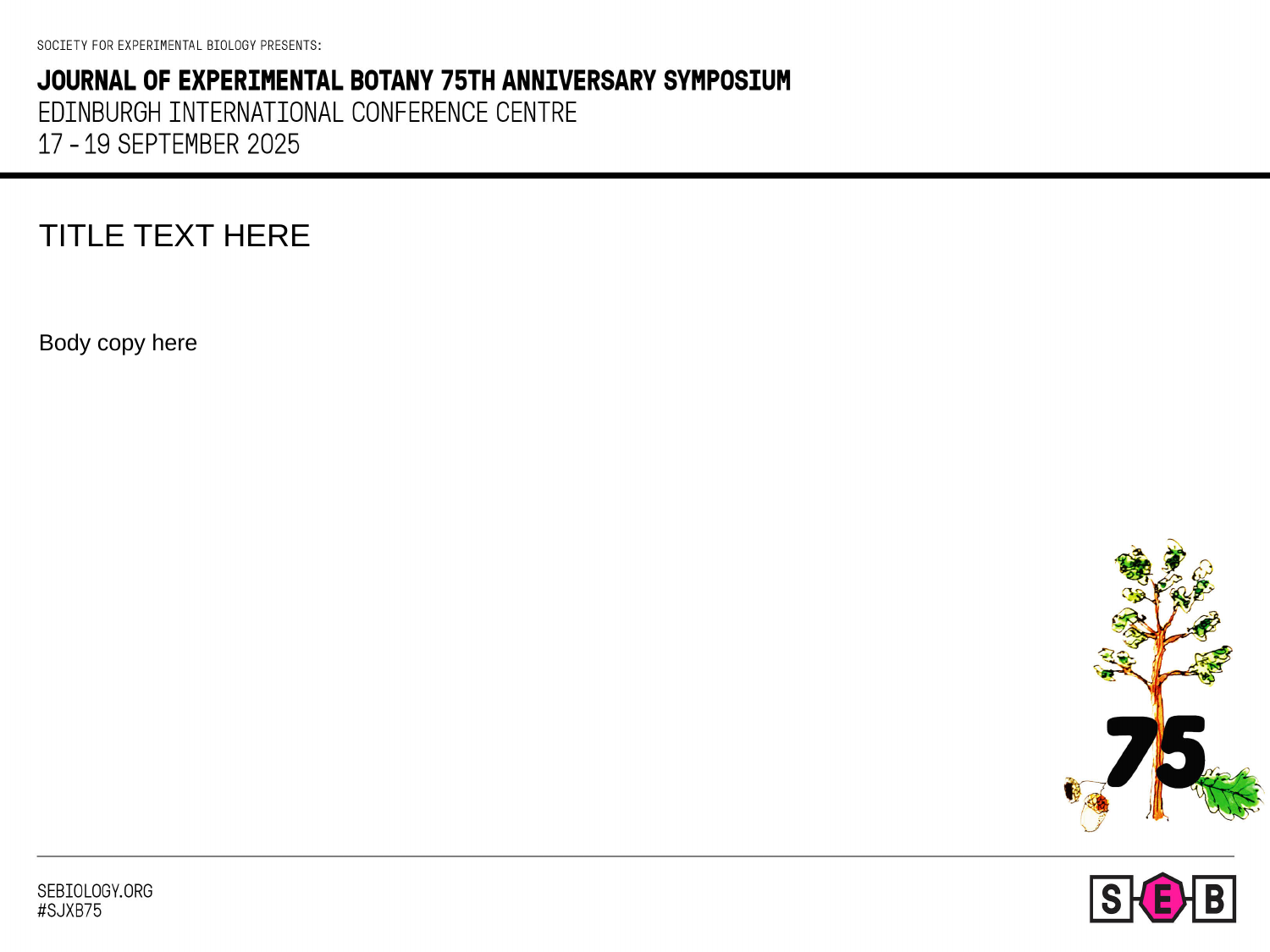

# TITLE TEXT HERE
Body copy here